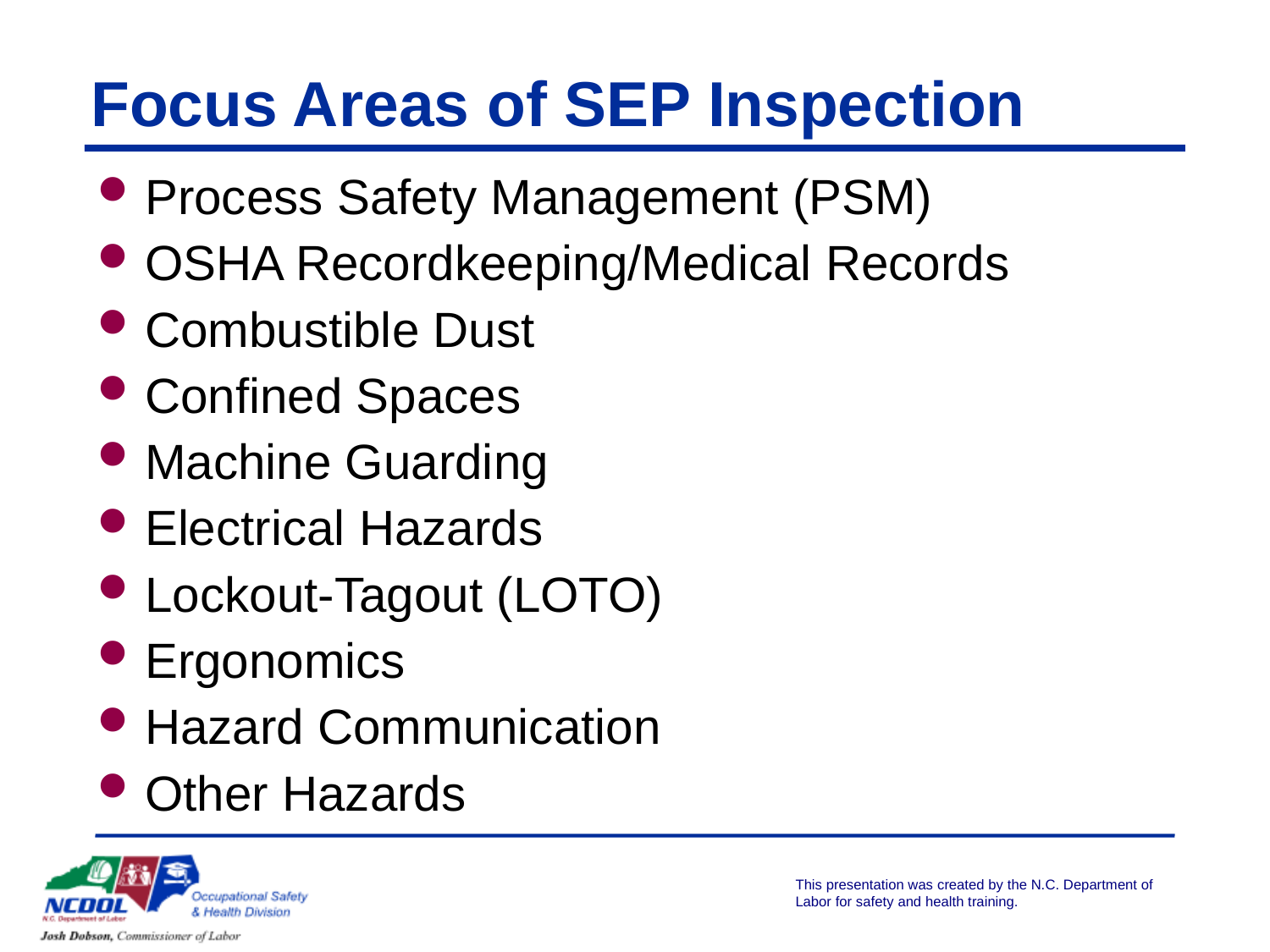

# Focus Areas of SEP Inspection
Process Safety Management (PSM)
OSHA Recordkeeping/Medical Records
Combustible Dust
Confined Spaces
Machine Guarding
Electrical Hazards
Lockout-Tagout (LOTO)
Ergonomics
Hazard Communication
Other Hazards